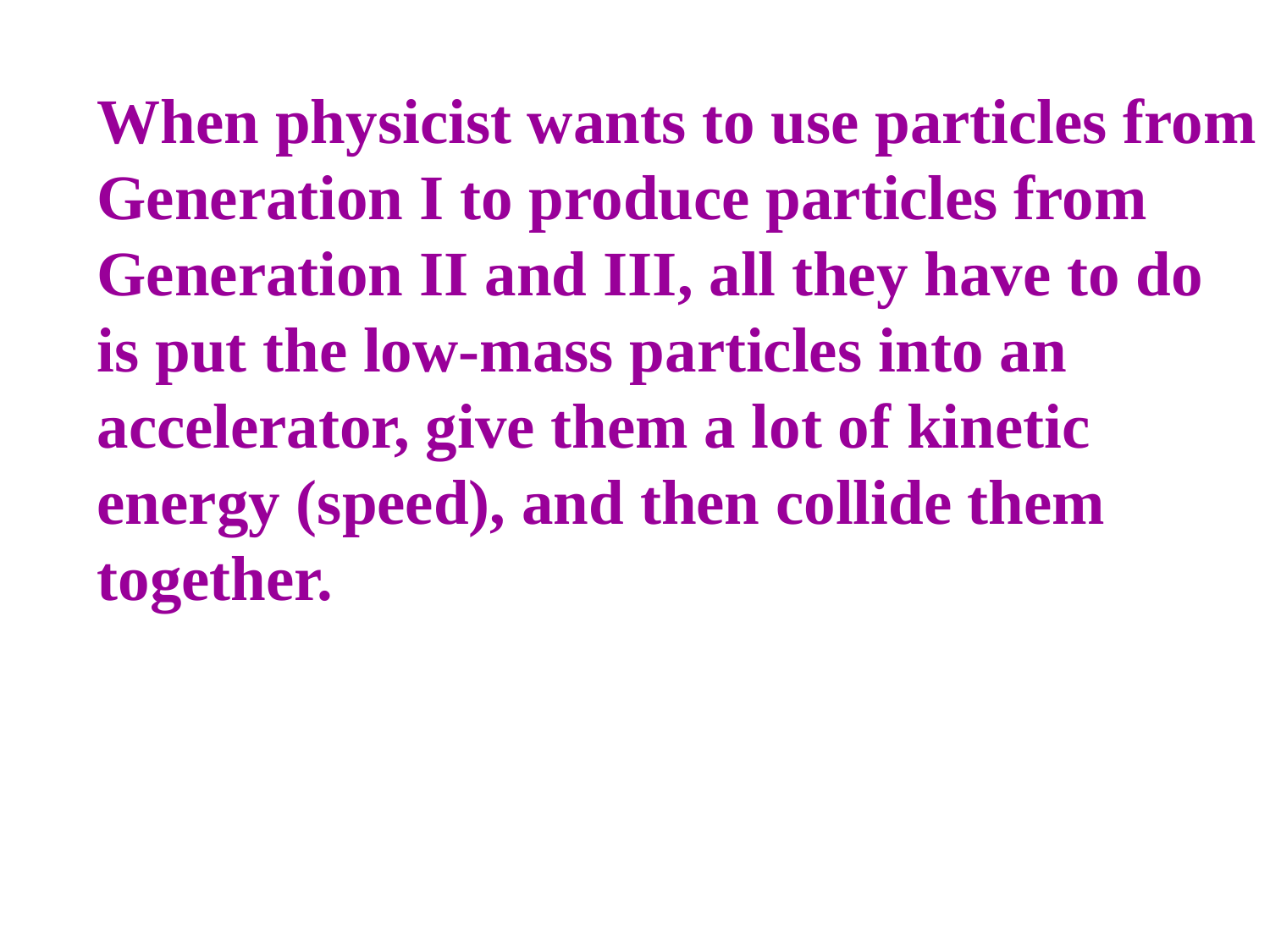

When physicist wants to use particles from Generation I to produce particles from Generation II and III, all they have to do is put the low-mass particles into an accelerator, give them a lot of kinetic energy (speed), and then collide them together.